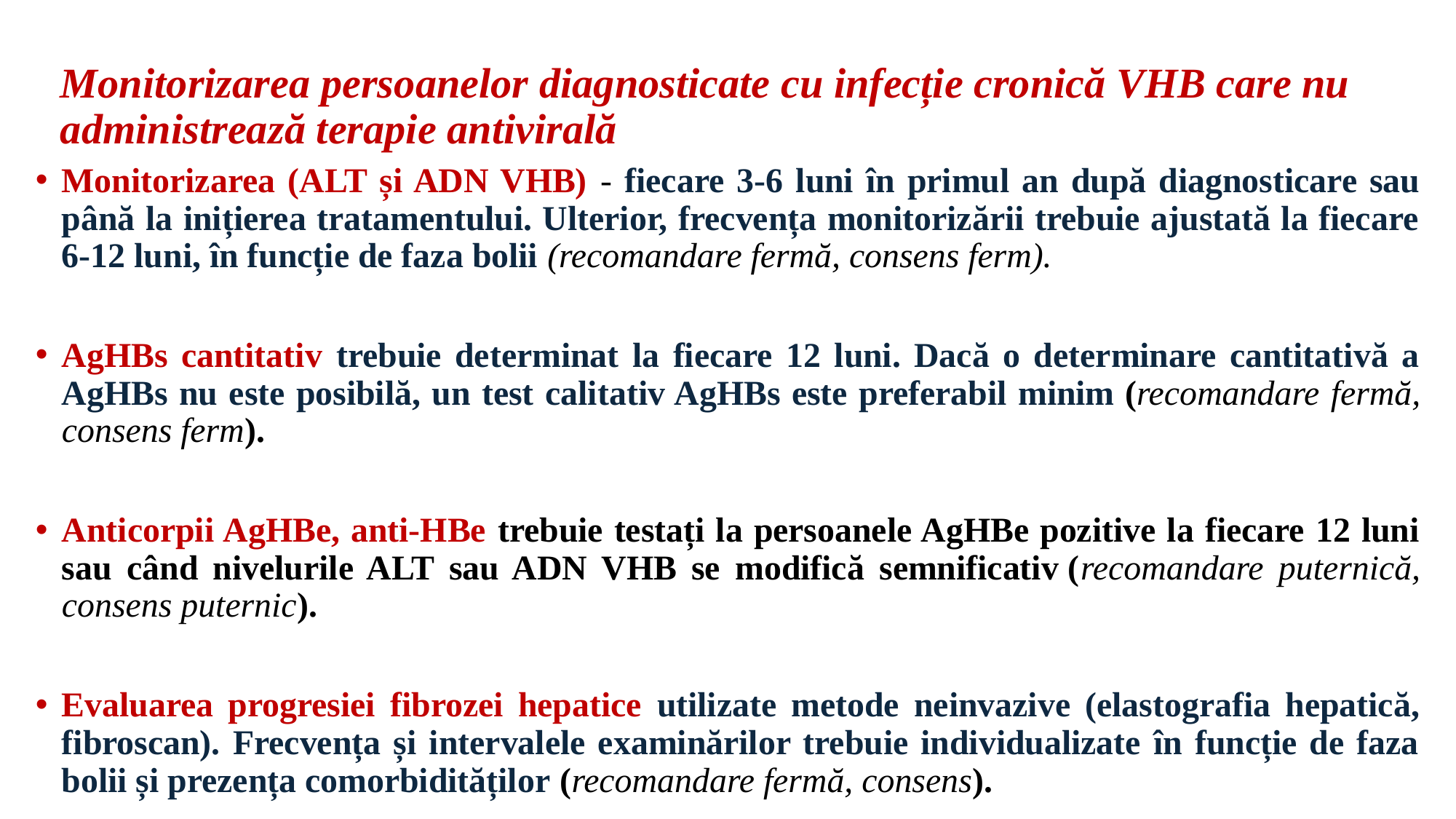

# Monitorizarea persoanelor diagnosticate cu infecție cronică VHB care nu administrează terapie antivirală
Monitorizarea (ALT și ADN VHB) - fiecare 3-6 luni în primul an după diagnosticare sau până la inițierea tratamentului. Ulterior, frecvența monitorizării trebuie ajustată la fiecare 6-12 luni, în funcție de faza bolii (recomandare fermă, consens ferm).

AgHBs cantitativ trebuie determinat la fiecare 12 luni. Dacă o determinare cantitativă a AgHBs nu este posibilă, un test calitativ AgHBs este preferabil minim (recomandare fermă, consens ferm).

Anticorpii AgHBe, anti-HBe trebuie testați la persoanele AgHBe pozitive la fiecare 12 luni sau când nivelurile ALT sau ADN VHB se modifică semnificativ (recomandare puternică, consens puternic).

Evaluarea progresiei fibrozei hepatice utilizate metode neinvazive (elastografia hepatică, fibroscan). Frecvența și intervalele examinărilor trebuie individualizate în funcție de faza bolii și prezența comorbidităților (recomandare fermă, consens).